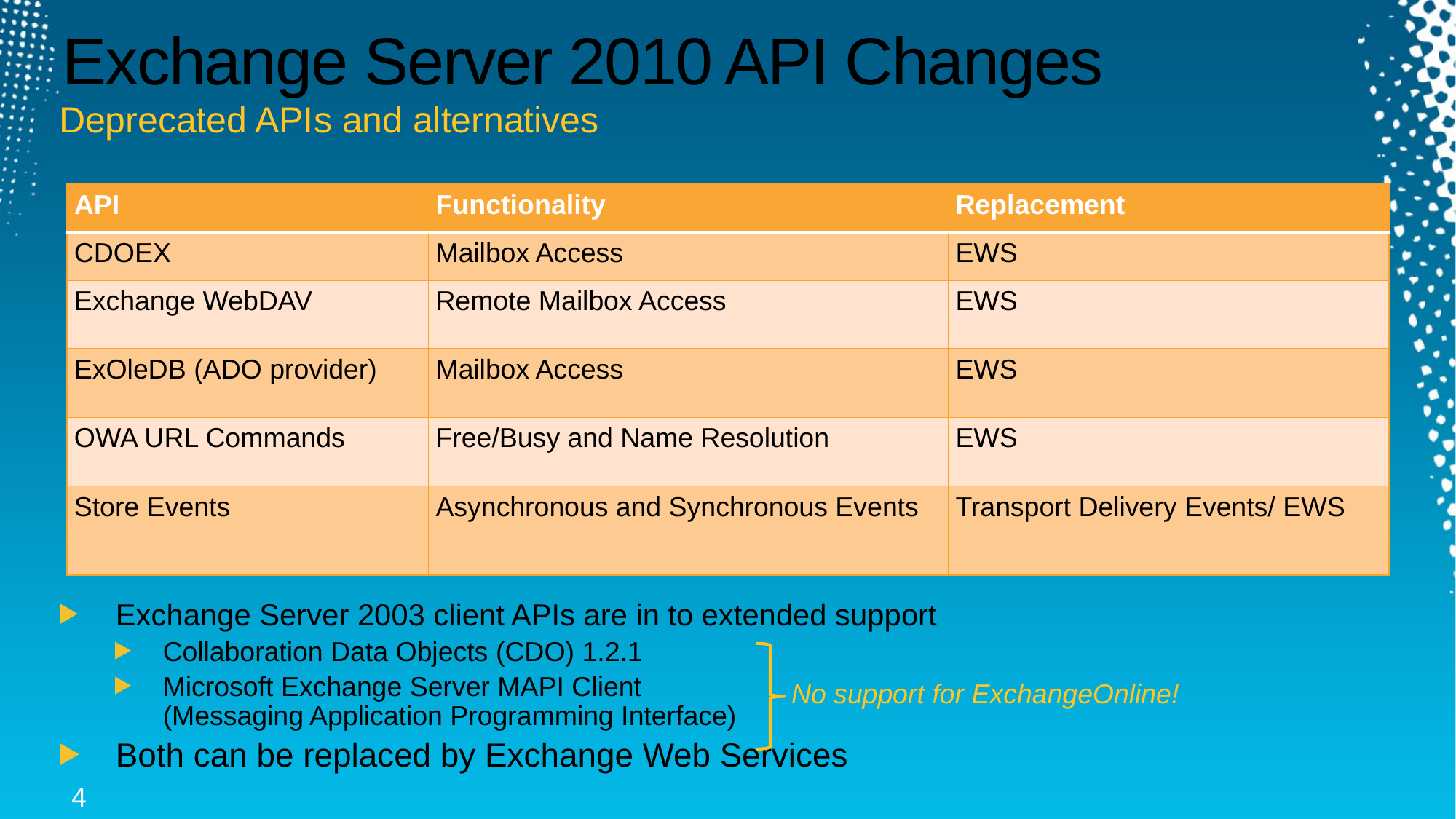

# Exchange Server 2010 API Changes
Deprecated APIs and alternatives

Exchange Server 2003 client APIs are in to extended support
Collaboration Data Objects (CDO) 1.2.1
Microsoft Exchange Server MAPI Client
(Messaging Application Programming Interface)
Both can be replaced by Exchange Web Services
| API | Functionality | Replacement |
| --- | --- | --- |
| CDOEX | Mailbox Access | EWS |
| Exchange WebDAV | Remote Mailbox Access | EWS |
| ExOleDB (ADO provider) | Mailbox Access | EWS |
| OWA URL Commands | Free/Busy and Name Resolution | EWS |
| Store Events | Asynchronous and Synchronous Events | Transport Delivery Events/ EWS |

No support for ExchangeOnline!
4